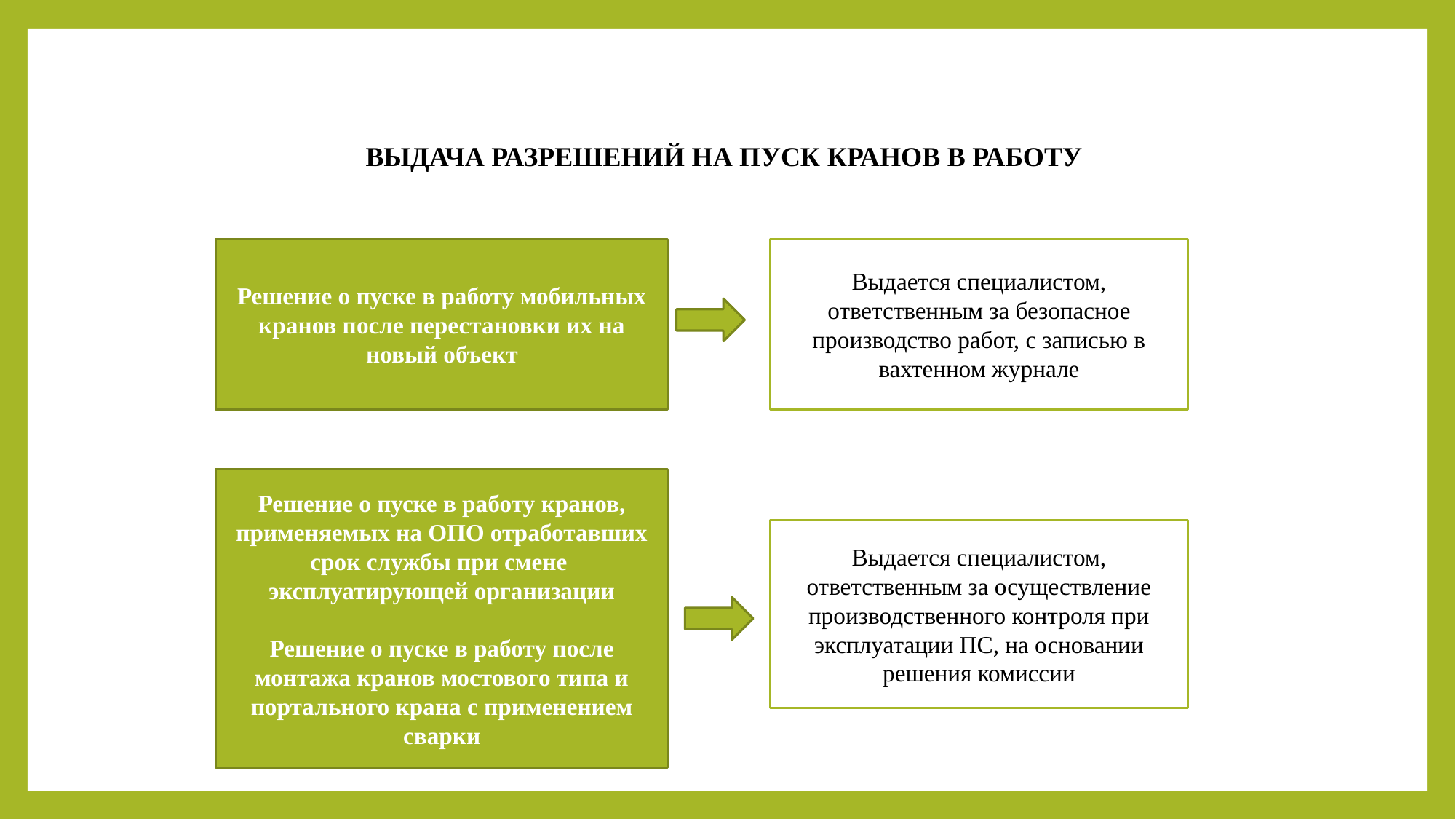

# ВЫДАЧА РАЗРЕШЕНИЙ НА ПУСК КРАНОВ В РАБОТУ

Решение о пуске в работу мобильных кранов после перестановки их на новый объект
Выдается специалистом, ответственным за безопасное производство работ, с записью в вахтенном журнале

Решение о пуске в работу кранов, применяемых на ОПО отработавших срок службы при смене  эксплуатирующей организации

Решение о пуске в работу после монтажа кранов мостового типа и портального крана с применением сварки
Выдается специалистом, ответственным за осуществление производственного контроля при эксплуатации ПС, на основании решения комиссии